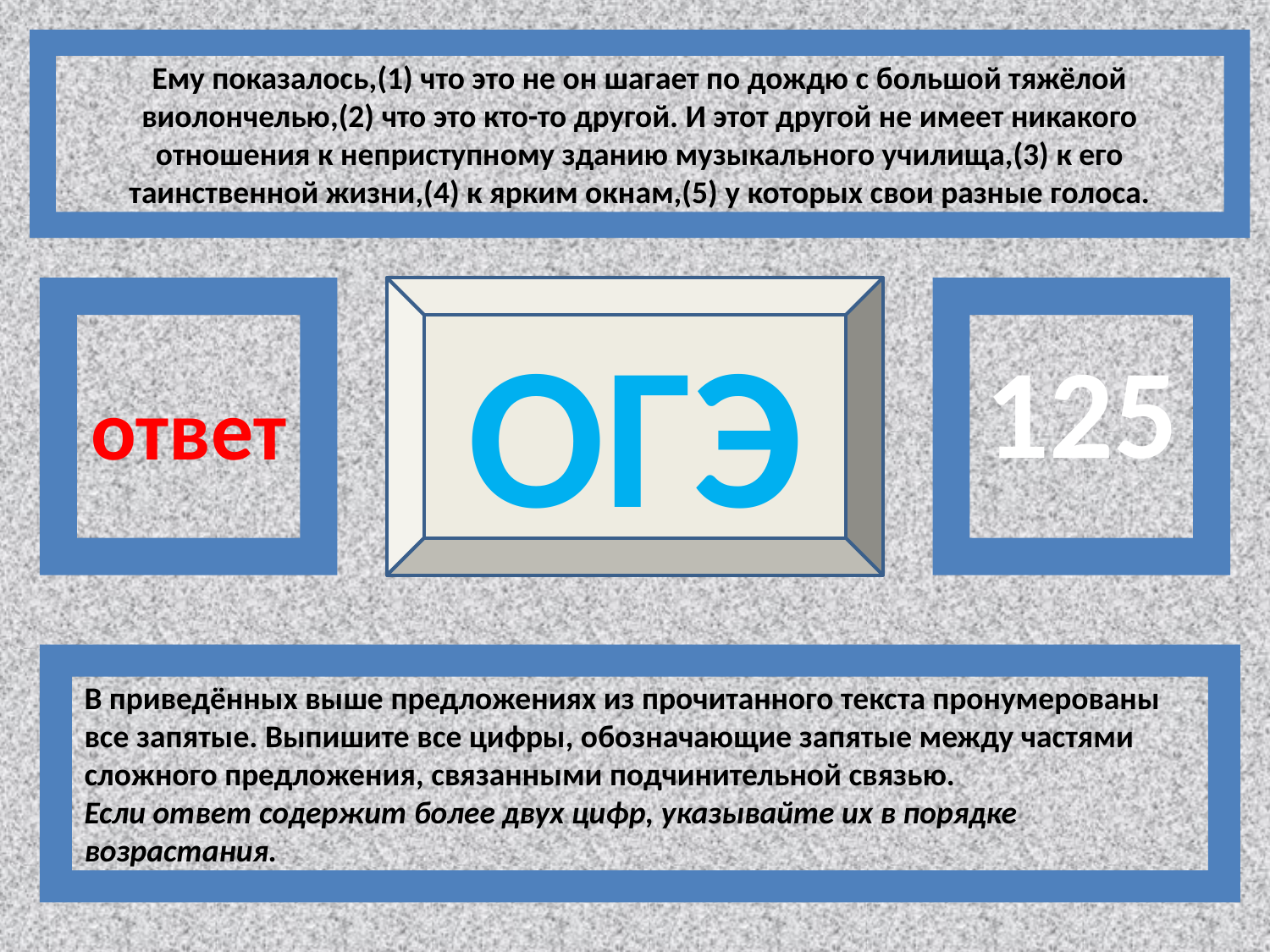

Ему показалось,(1) что это не он шагает по дождю с большой тяжёлой виолончелью,(2) что это кто-то другой. И этот другой не имеет никакого отношения к неприступному зданию музыкального училища,(3) к его таинственной жизни,(4) к ярким окнам,(5) у которых свои разные голоса.

ответ
ОГЭ
125

В приведённых выше предложениях из прочитанного текста пронумерованы все запятые. Выпишите все цифры, обозначающие запятые между частями сложного предложения, связанными подчинительной связью.
Если ответ содержит более двух цифр, указывайте их в порядке возрастания.